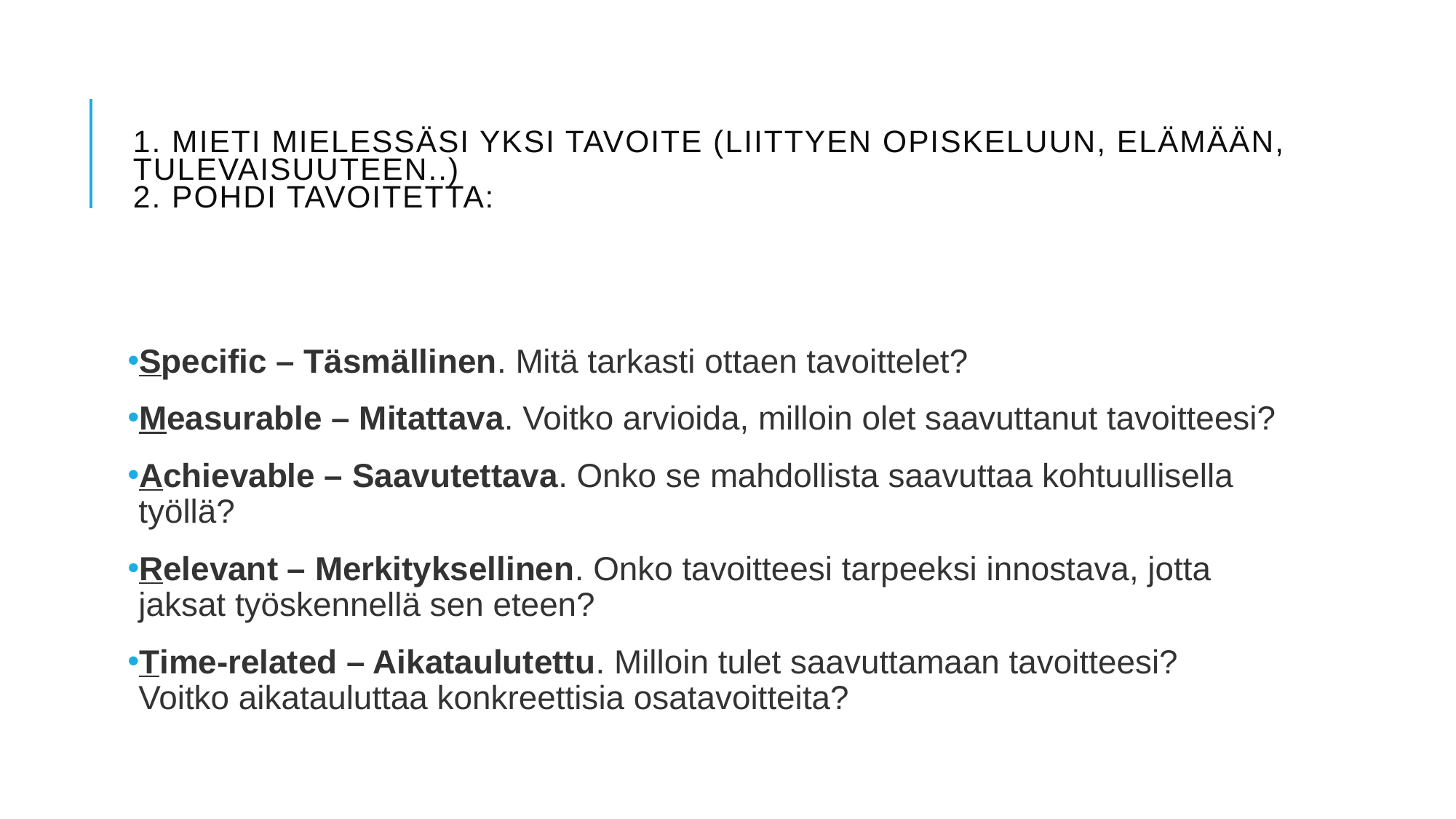

# 1. Mieti mielessäsi yksi tavoite (LIITTYEN OPISKELUUN, ELÄMÄÄN, TULEVAISUUTEEN..) 2. pohdi tavoitetta:
Specific – Täsmällinen. Mitä tarkasti ottaen tavoittelet?
Measurable – Mitattava. Voitko arvioida, milloin olet saavuttanut tavoitteesi?
Achievable – Saavutettava. Onko se mahdollista saavuttaa kohtuullisella työllä?
Relevant – Merkityksellinen. Onko tavoitteesi tarpeeksi innostava, jotta jaksat työskennellä sen eteen?
Time-related – Aikataulutettu. Milloin tulet saavuttamaan tavoitteesi? Voitko aikatauluttaa konkreettisia osatavoitteita?